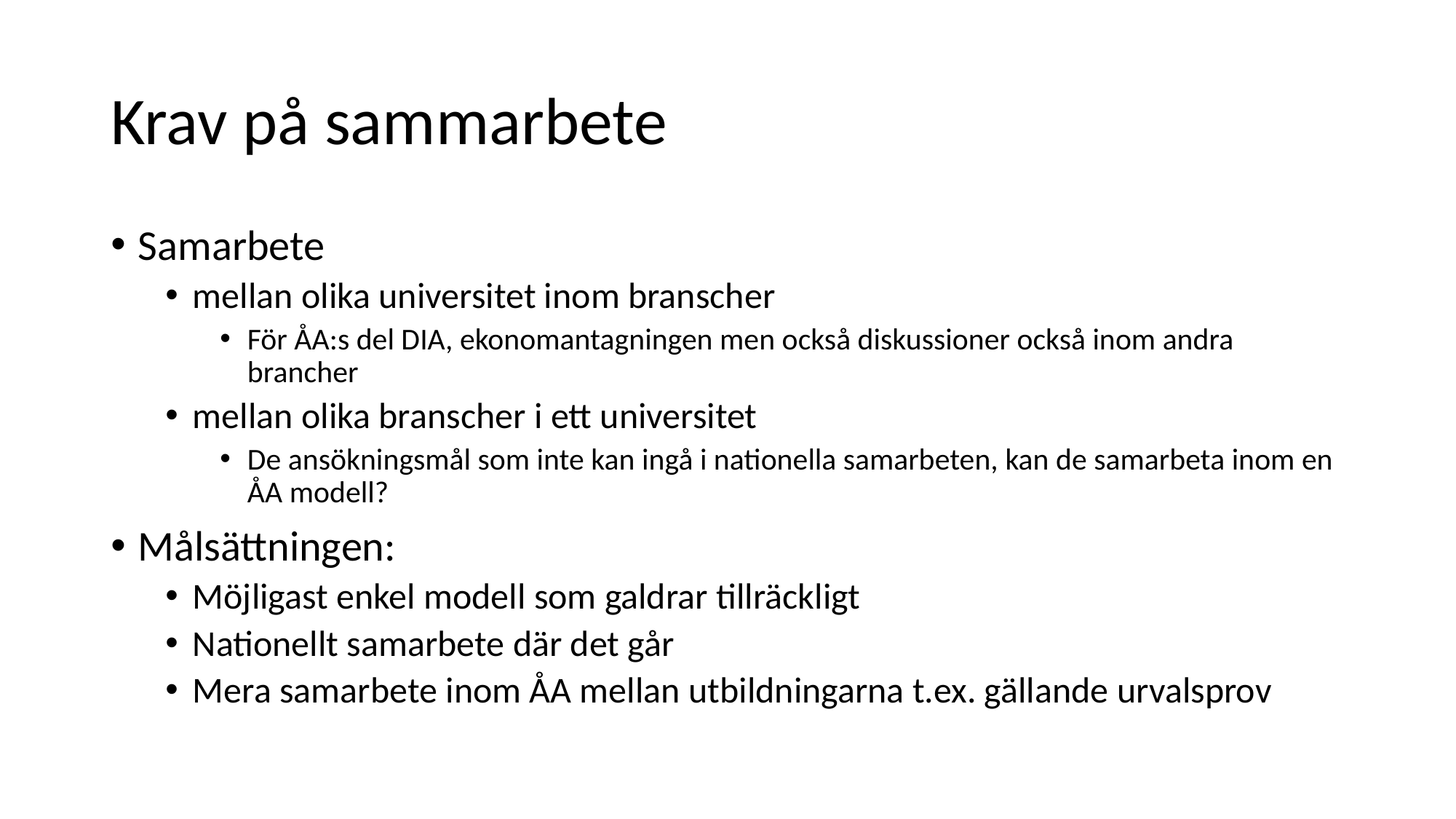

# Krav på sammarbete
Samarbete
mellan olika universitet inom branscher
För ÅA:s del DIA, ekonomantagningen men också diskussioner också inom andra brancher
mellan olika branscher i ett universitet
De ansökningsmål som inte kan ingå i nationella samarbeten, kan de samarbeta inom en ÅA modell?
Målsättningen:
Möjligast enkel modell som galdrar tillräckligt
Nationellt samarbete där det går
Mera samarbete inom ÅA mellan utbildningarna t.ex. gällande urvalsprov